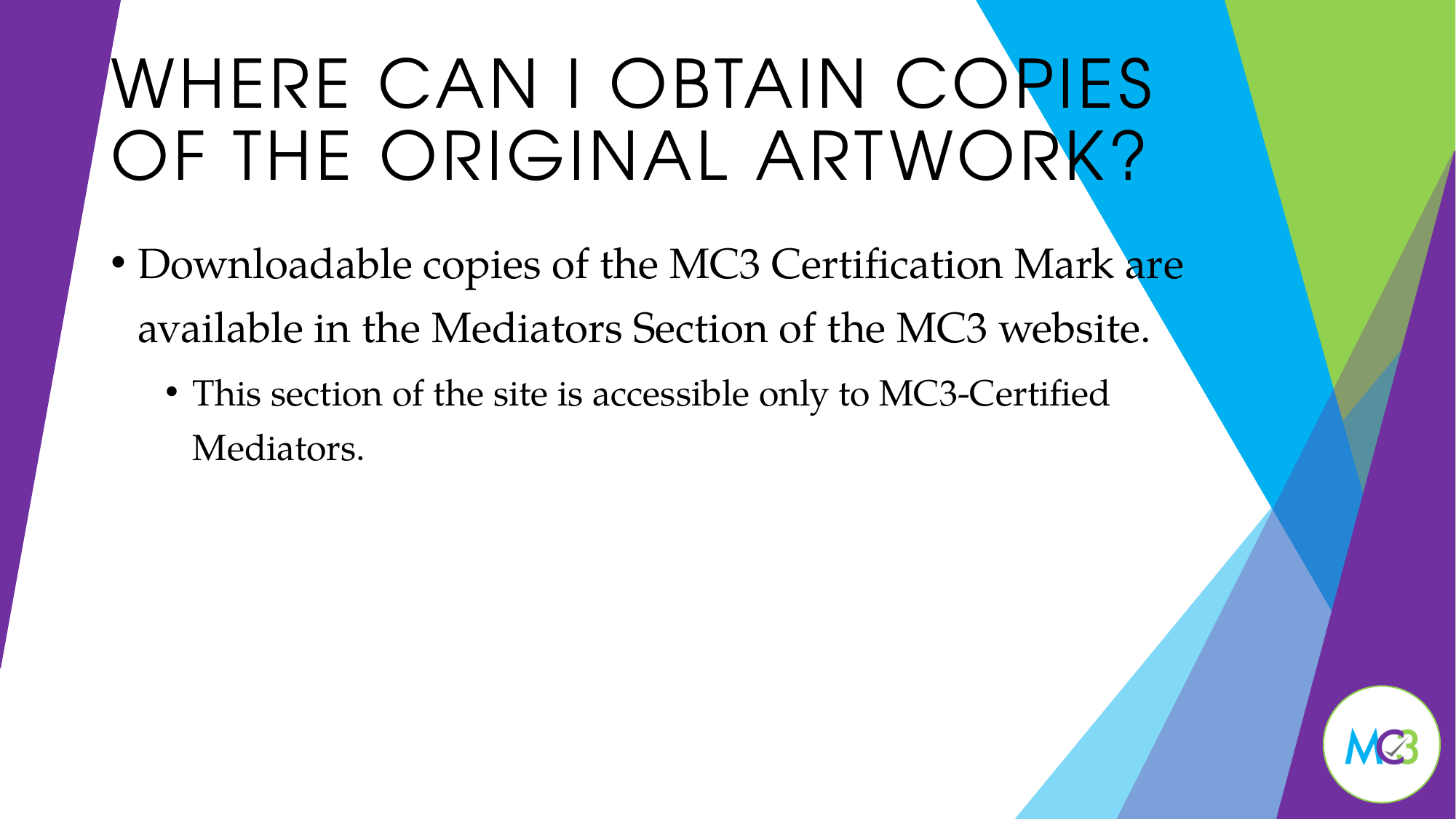

# Where can I obtain copies of the original artwork?
Downloadable copies of the MC3 Certification Mark are available in the Mediators Section of the MC3 website.
This section of the site is accessible only to MC3-Certified Mediators.